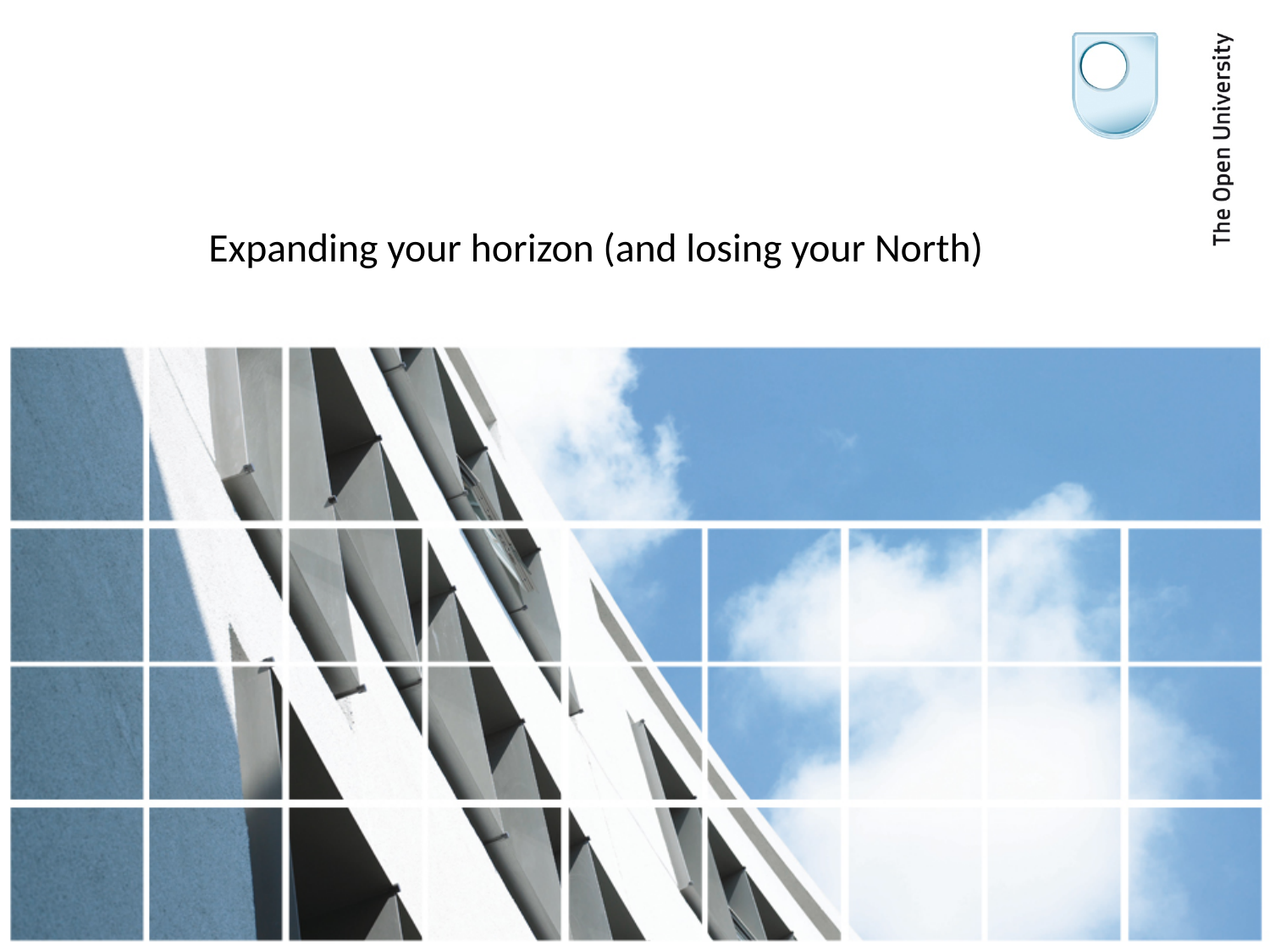

Expanding your horizon (and losing your North)